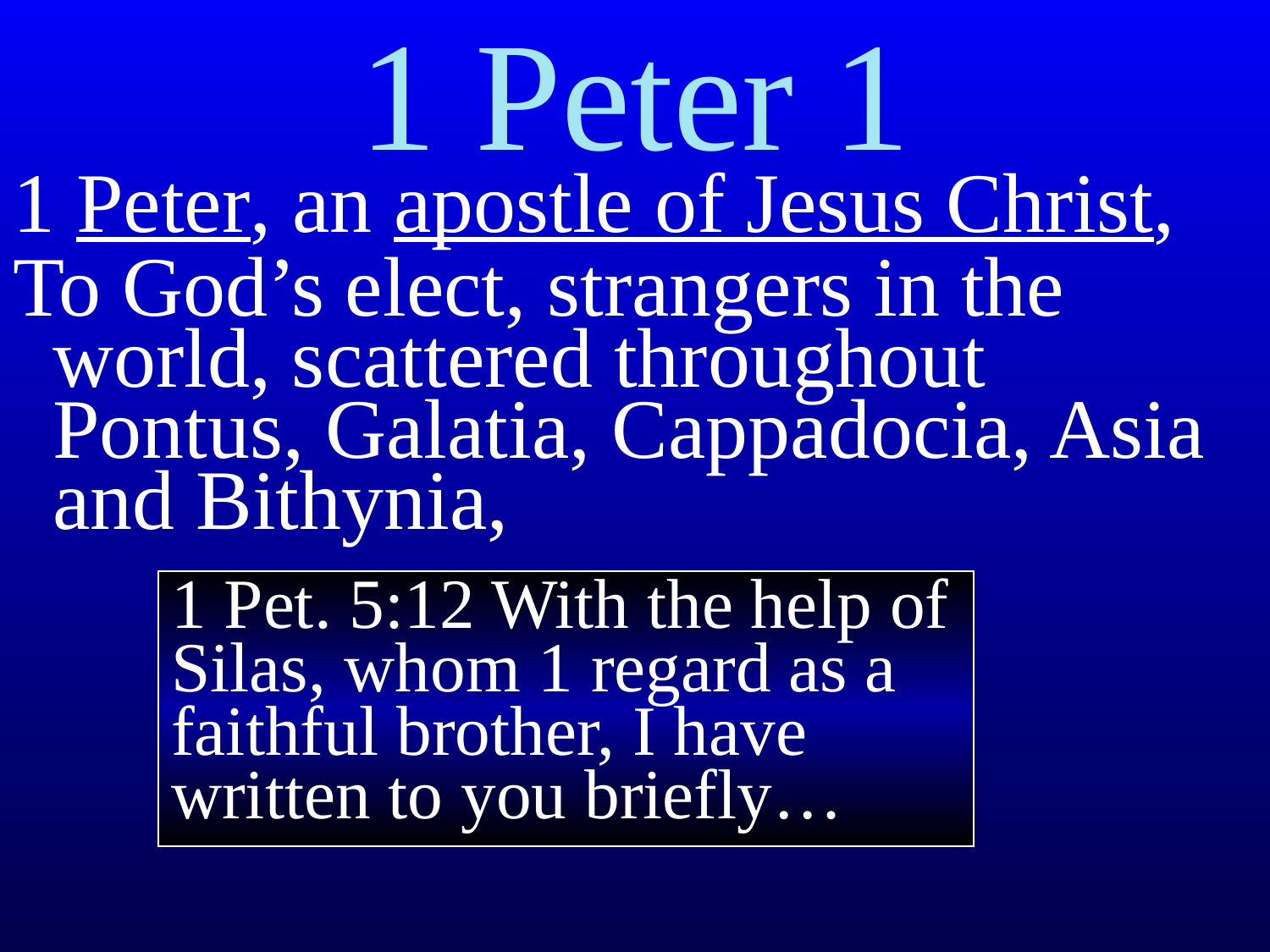

1 Peter 1
1 Peter, an apostle of Jesus Christ,
To God’s elect, strangers in the world, scattered throughout Pontus, Galatia, Cappadocia, Asia and Bithynia,
1 Pet. 5:12 With the help of Silas,﻿﻿ whom 1 regard as a faithful brother, I have written to you briefly…